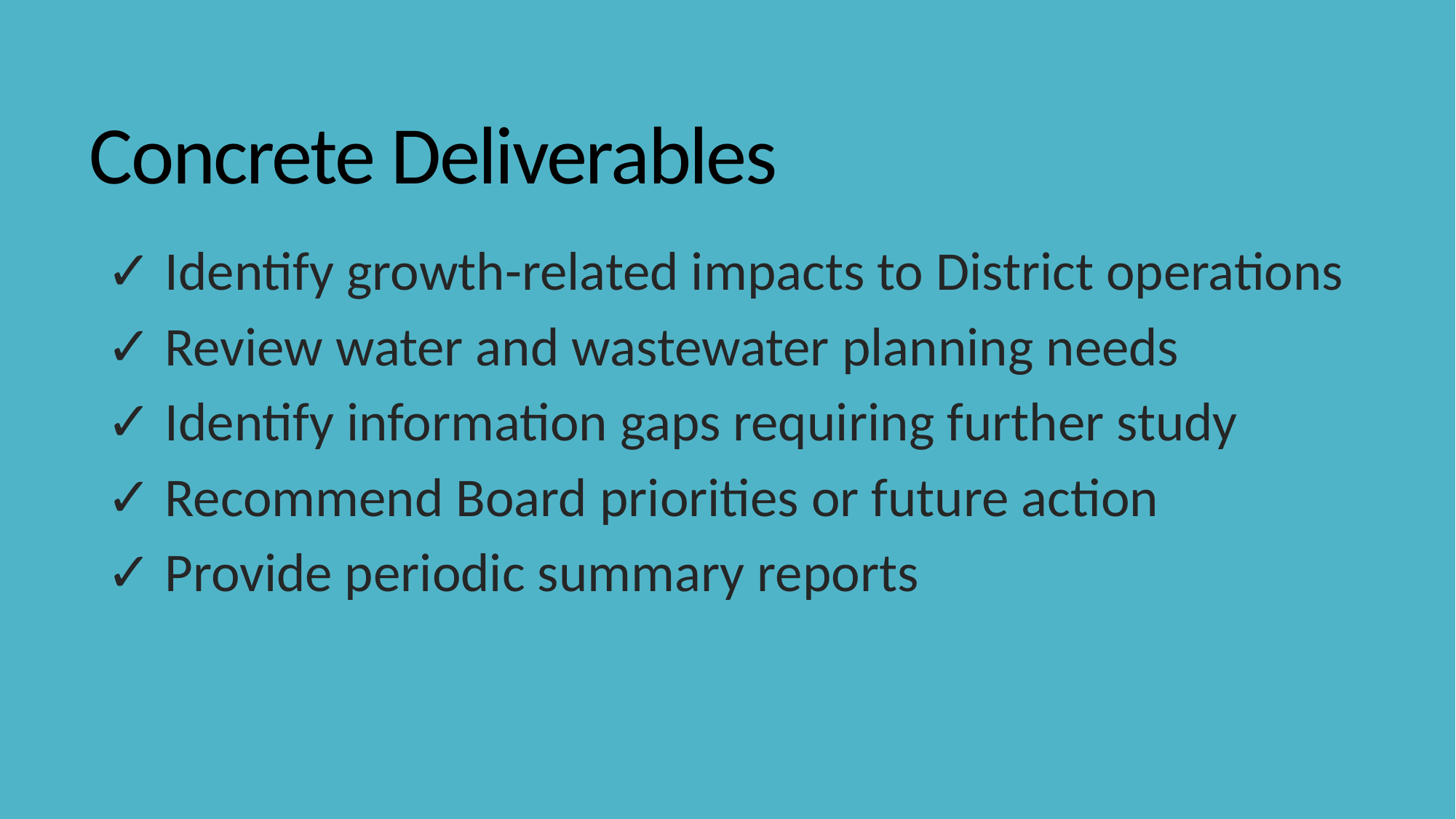

# Concrete Deliverables
✓ Identify growth-related impacts to District operations
✓ Review water and wastewater planning needs
✓ Identify information gaps requiring further study
✓ Recommend Board priorities or future action
✓ Provide periodic summary reports